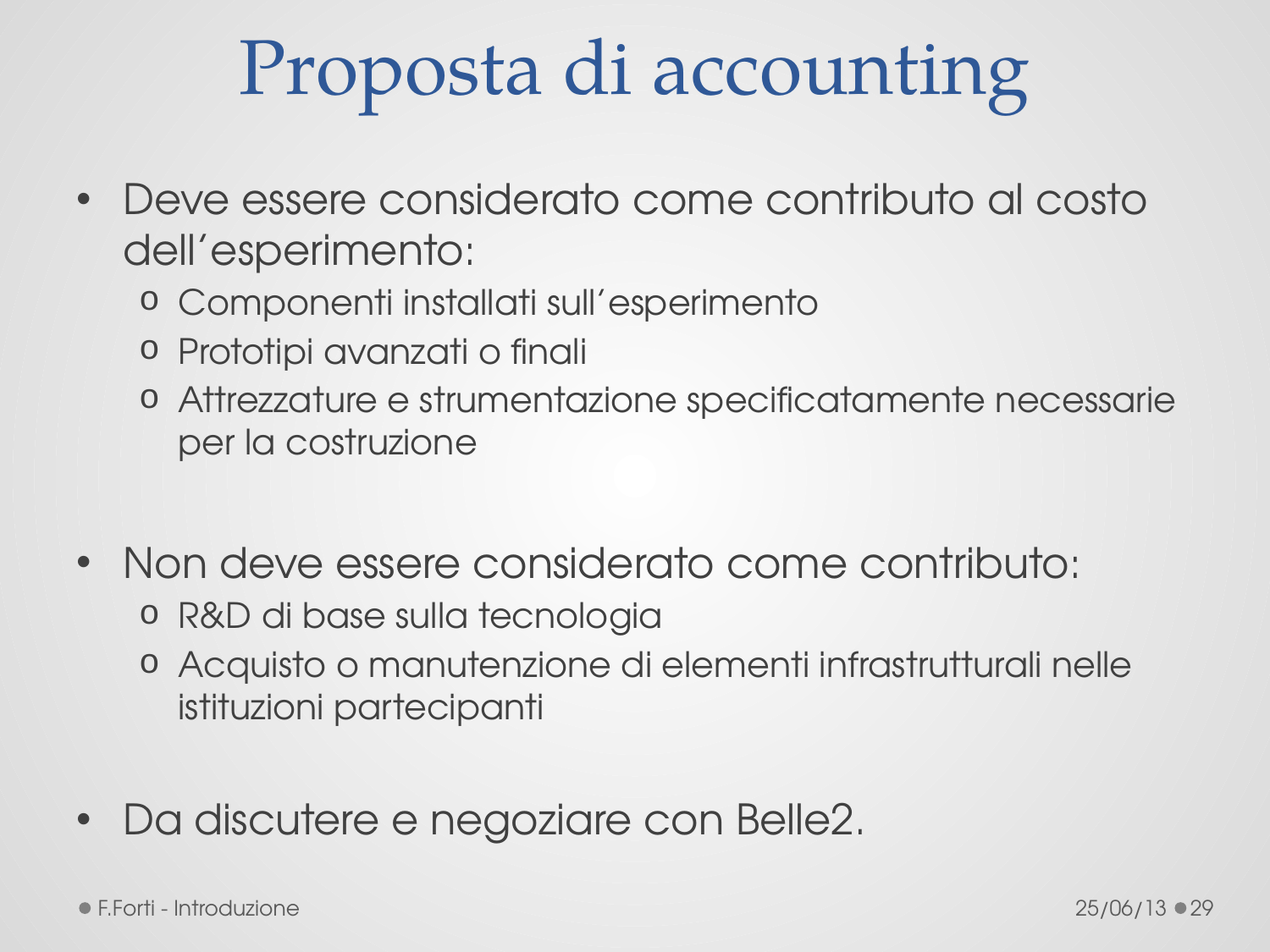

# Proposta di accounting
Deve essere considerato come contributo al costo dell’esperimento:
Componenti installati sull’esperimento
Prototipi avanzati o finali
Attrezzature e strumentazione specificatamente necessarie per la costruzione

Non deve essere considerato come contributo:
R&D di base sulla tecnologia
Acquisto o manutenzione di elementi infrastrutturali nelle istituzioni partecipanti

Da discutere e negoziare con Belle2.
F.Forti - Introduzione
25/06/13
29